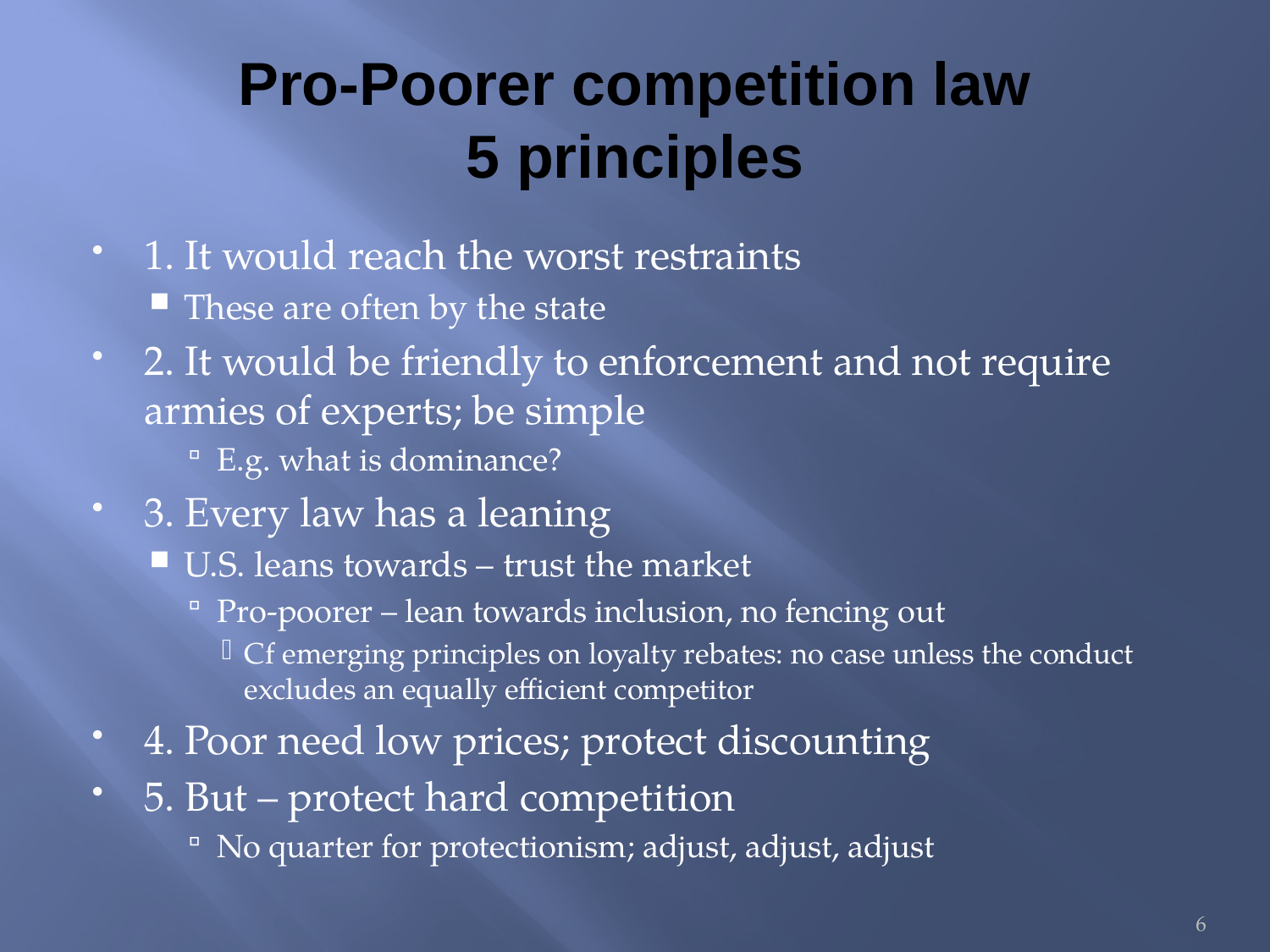

# Pro-Poorer competition law 5 principles
1. It would reach the worst restraints
These are often by the state
2. It would be friendly to enforcement and not require armies of experts; be simple
E.g. what is dominance?
3. Every law has a leaning
U.S. leans towards – trust the market
Pro-poorer – lean towards inclusion, no fencing out
Cf emerging principles on loyalty rebates: no case unless the conduct excludes an equally efficient competitor
4. Poor need low prices; protect discounting
5. But – protect hard competition
No quarter for protectionism; adjust, adjust, adjust
6